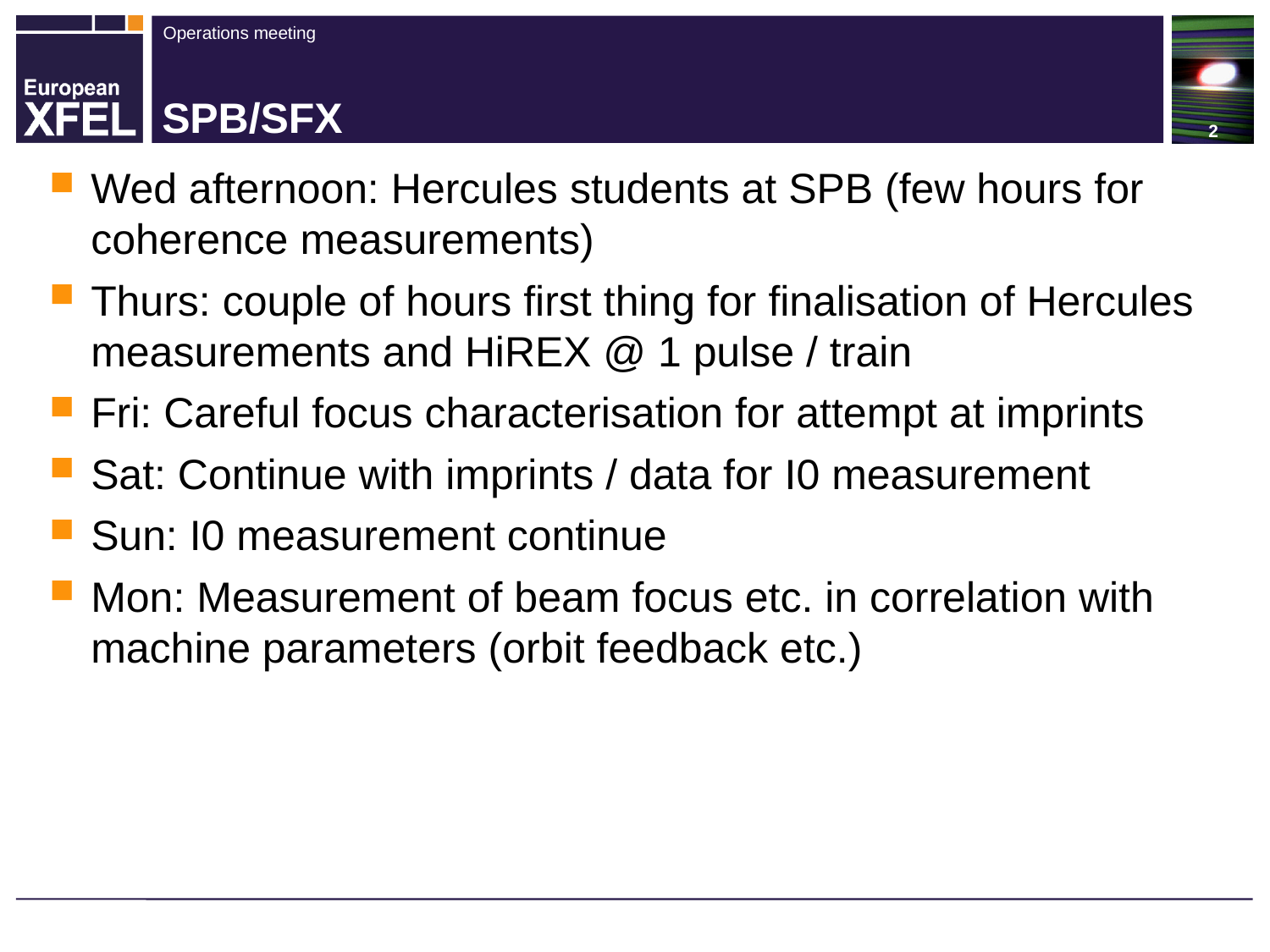

# SPB/SFX
Wed afternoon: Hercules students at SPB (few hours for coherence measurements)
Thurs: couple of hours first thing for finalisation of Hercules measurements and HiREX @ 1 pulse / train
Fri: Careful focus characterisation for attempt at imprints
Sat: Continue with imprints / data for I0 measurement
Sun: I0 measurement continue
Mon: Measurement of beam focus etc. in correlation with machine parameters (orbit feedback etc.)